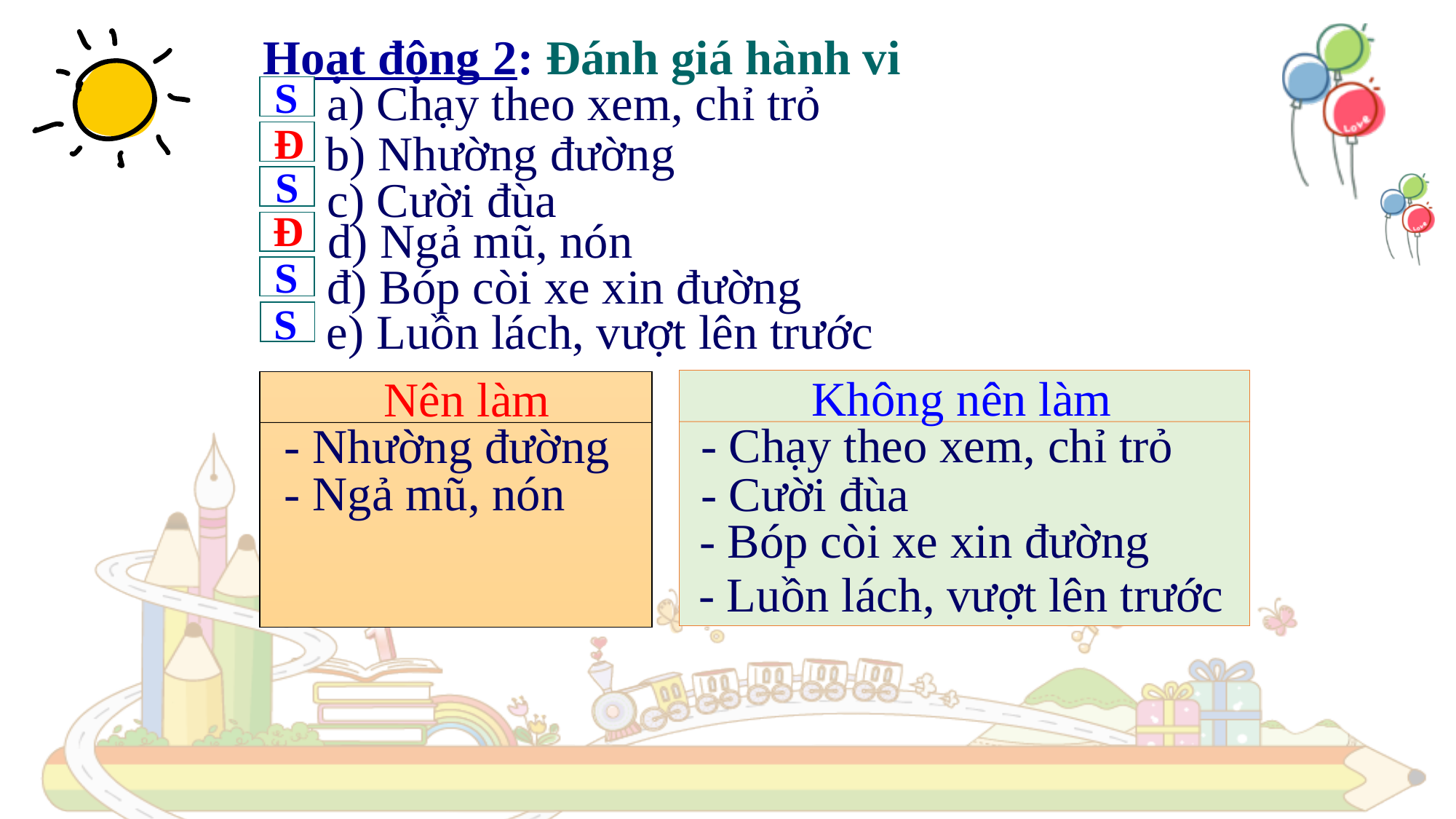

Hoạt động 2: Đánh giá hành vi
S
a) Chạy theo xem, chỉ trỏ

Đ
b) Nhường đường

S
c) Cười đùa

Đ
d) Ngả mũ, nón

S
đ) Bóp còi xe xin đường

S
e) Luồn lách, vượt lên trước

Không nên làm
Nên làm

- Chạy theo xem, chỉ trỏ
- Nhường đường
- Ngả mũ, nón
- Cười đùa
- Bóp còi xe xin đường
- Luồn lách, vượt lên trước